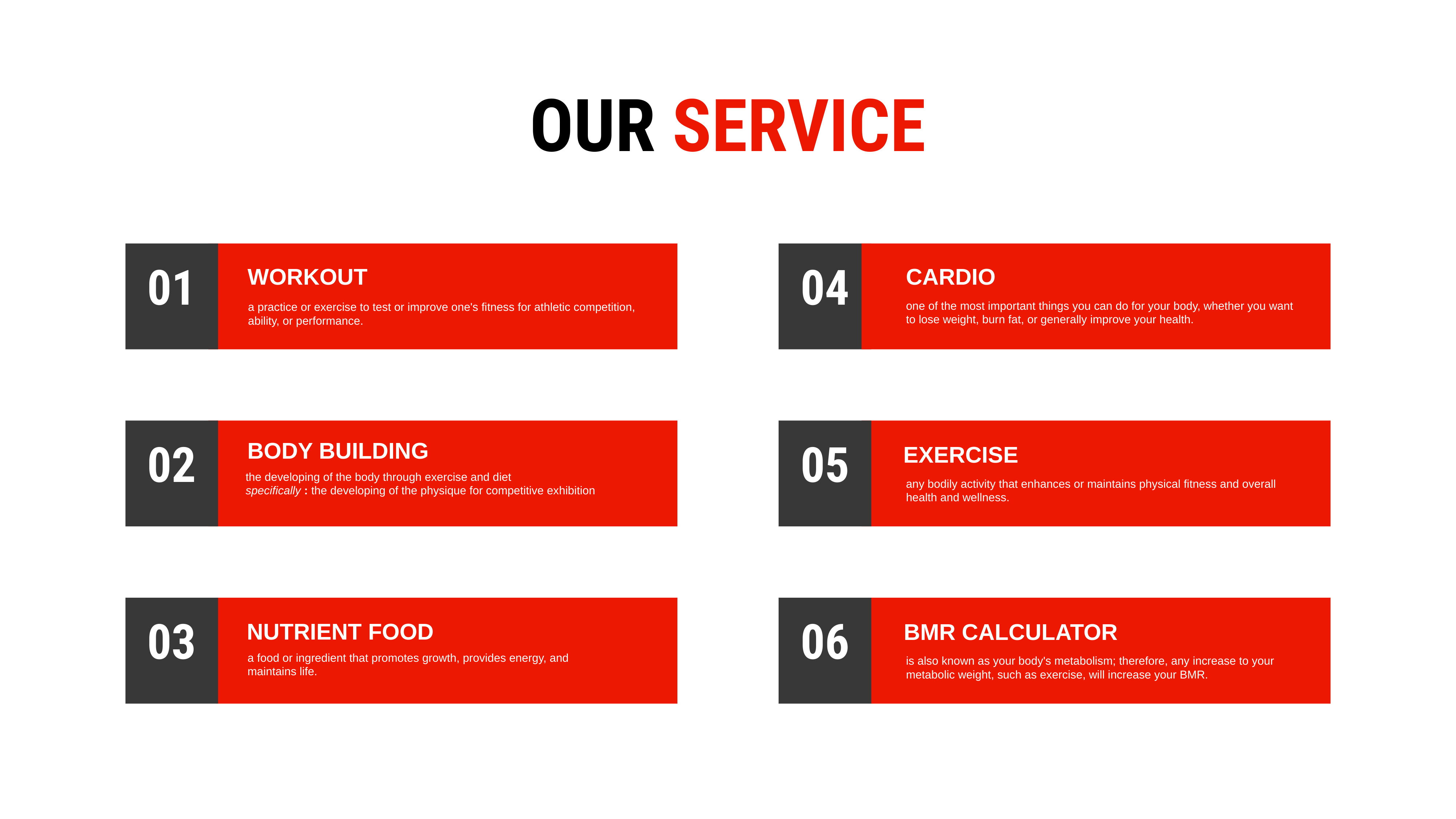

OUR SERVICE

04
01
WORKOUT
CARDIO
one of the most important things you can do for your body, whether you want to lose weight, burn fat, or generally improve your health.
a practice or exercise to test or improve one's fitness for athletic competition, ability, or performance.

02
05
BODY BUILDING
EXERCISE
the developing of the body through exercise and diet
specifically : the developing of the physique for competitive exhibition
any bodily activity that enhances or maintains physical fitness and overall health and wellness.

03
06
NUTRIENT FOOD
BMR CALCULATOR
a food or ingredient that promotes growth, provides energy, and maintains life.
is also known as your body's metabolism; therefore, any increase to your metabolic weight, such as exercise, will increase your BMR.